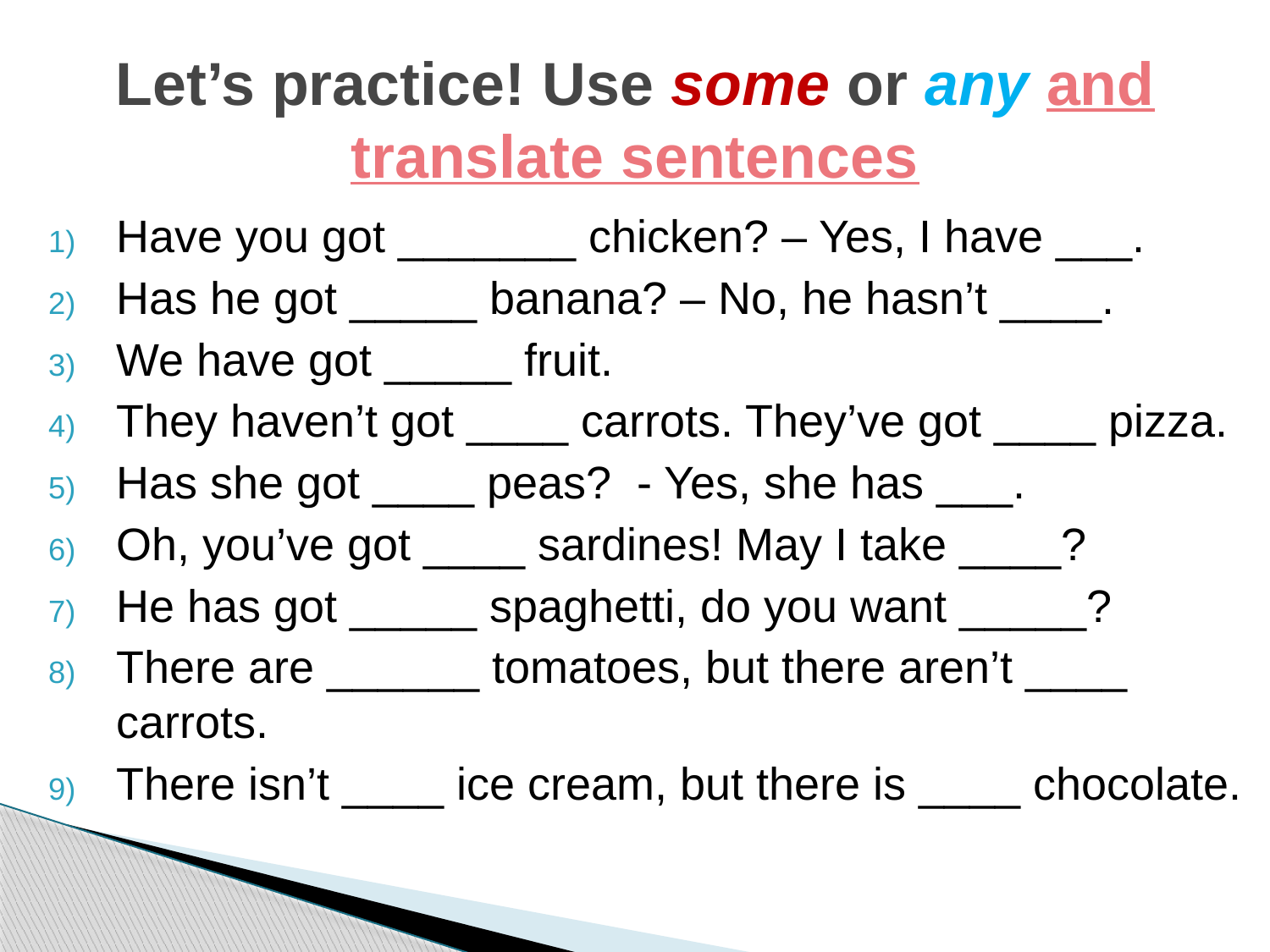

# Let’s practice! Use some or any and translate sentences
Have you got _______ chicken? – Yes, I have ___.
Has he got _____ banana? – No, he hasn’t ____.
We have got _____ fruit.
They haven’t got ____ carrots. They’ve got ____ pizza.
Has she got ____ peas?  - Yes, she has ___.
Oh, you’ve got ____ sardines! May I take ____?
He has got _____ spaghetti, do you want _____?
There are ______ tomatoes, but there aren’t ____ carrots.
There isn’t ____ ice cream, but there is ____ chocolate.